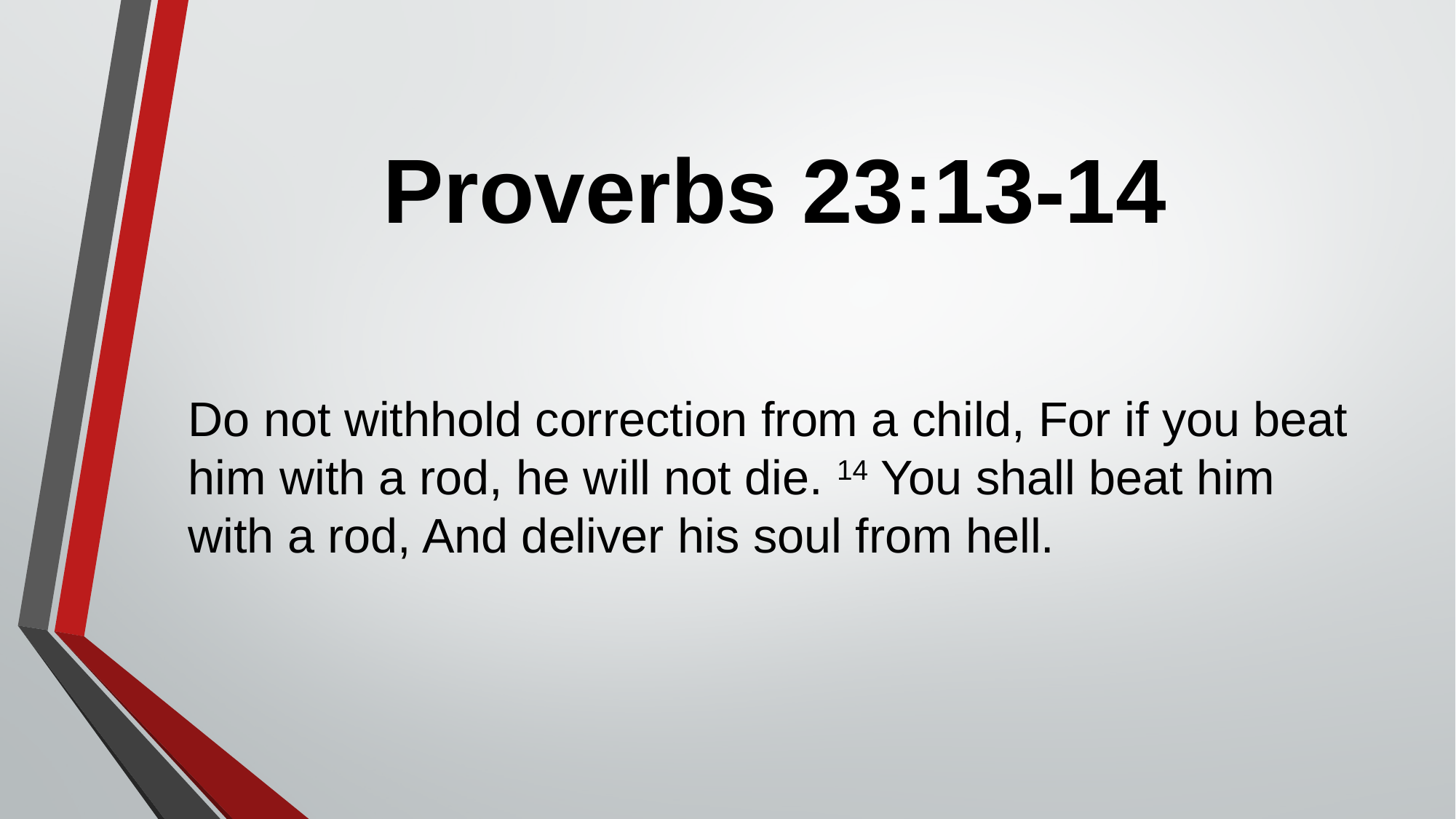

# Proverbs 23:13-14
Do not withhold correction from a child, For if you beat him with a rod, he will not die. 14 You shall beat him with a rod, And deliver his soul from hell.